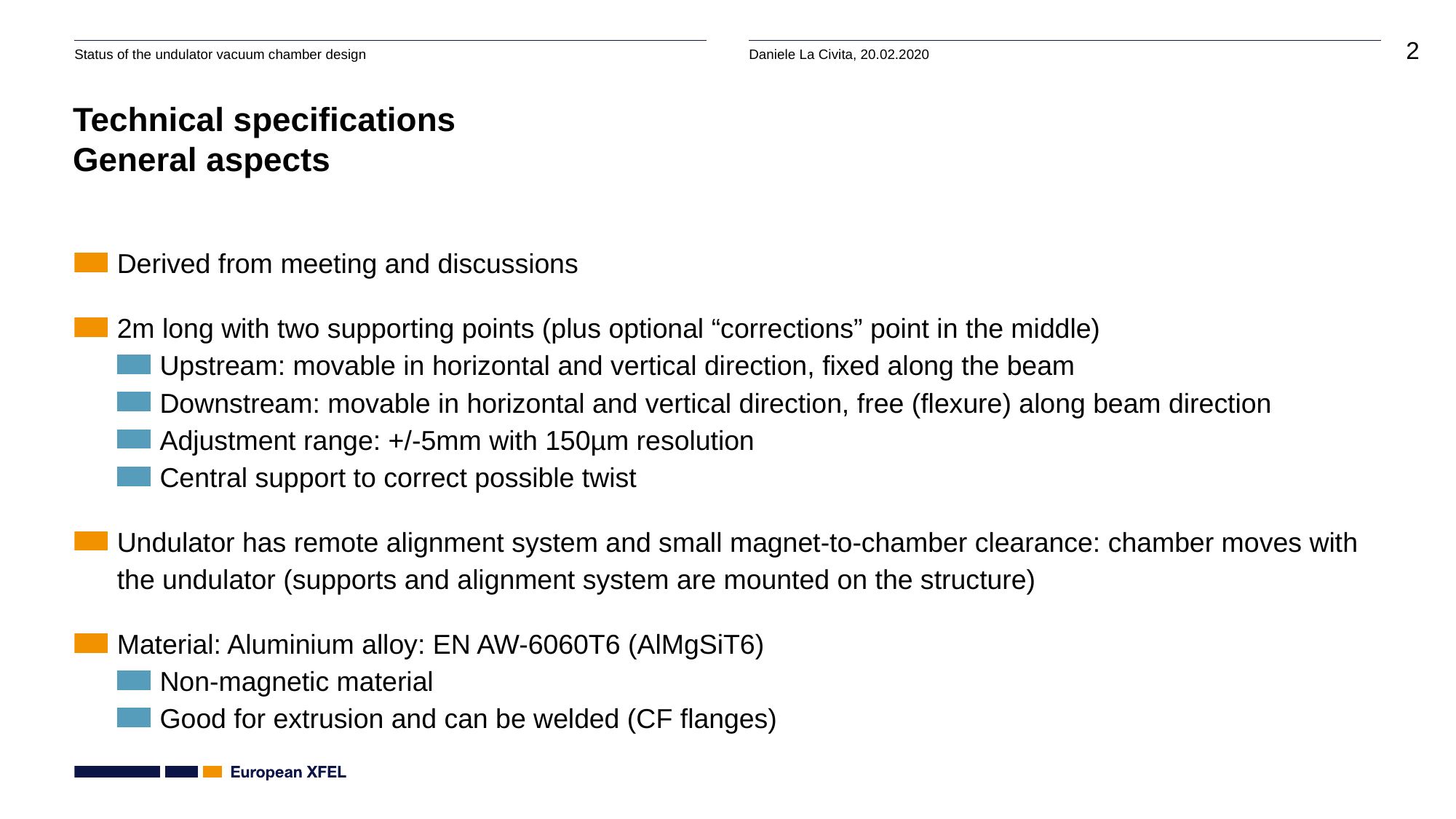

# Technical specifications General aspects
Derived from meeting and discussions
2m long with two supporting points (plus optional “corrections” point in the middle)
Upstream: movable in horizontal and vertical direction, fixed along the beam
Downstream: movable in horizontal and vertical direction, free (flexure) along beam direction
Adjustment range: +/-5mm with 150µm resolution
Central support to correct possible twist
Undulator has remote alignment system and small magnet-to-chamber clearance: chamber moves with the undulator (supports and alignment system are mounted on the structure)
Material: Aluminium alloy: EN AW-6060T6 (AlMgSiT6)
Non-magnetic material
Good for extrusion and can be welded (CF flanges)